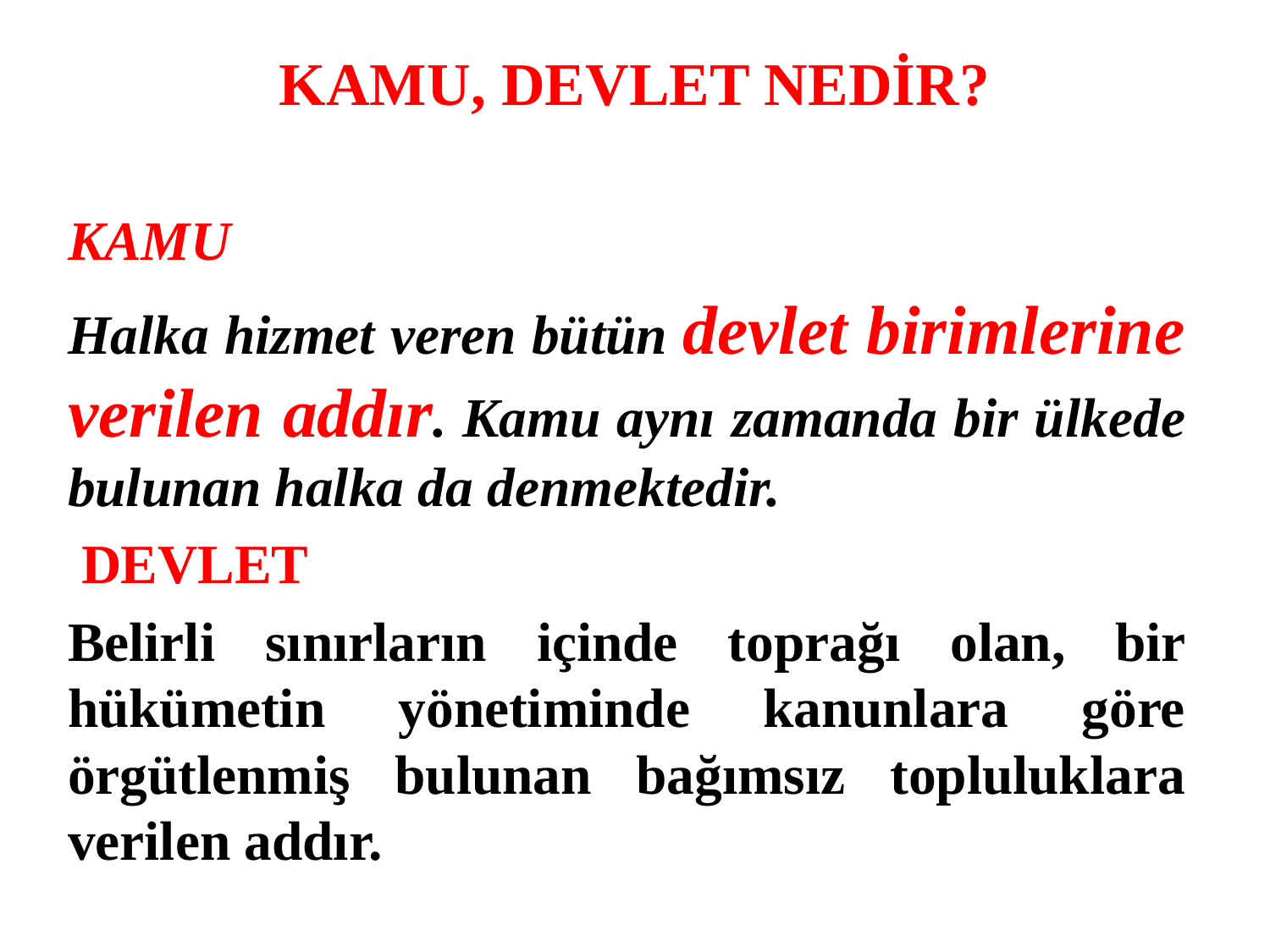

# KAMU, DEVLET NEDİR?
KAMU
Halka hizmet veren bütün devlet birimlerine verilen addır. Kamu aynı zamanda bir ülkede bulunan halka da denmektedir.
 DEVLET
Belirli sınırların içinde toprağı olan, bir hükümetin yönetiminde kanunlara göre örgütlenmiş bulunan bağımsız topluluklara verilen addır.